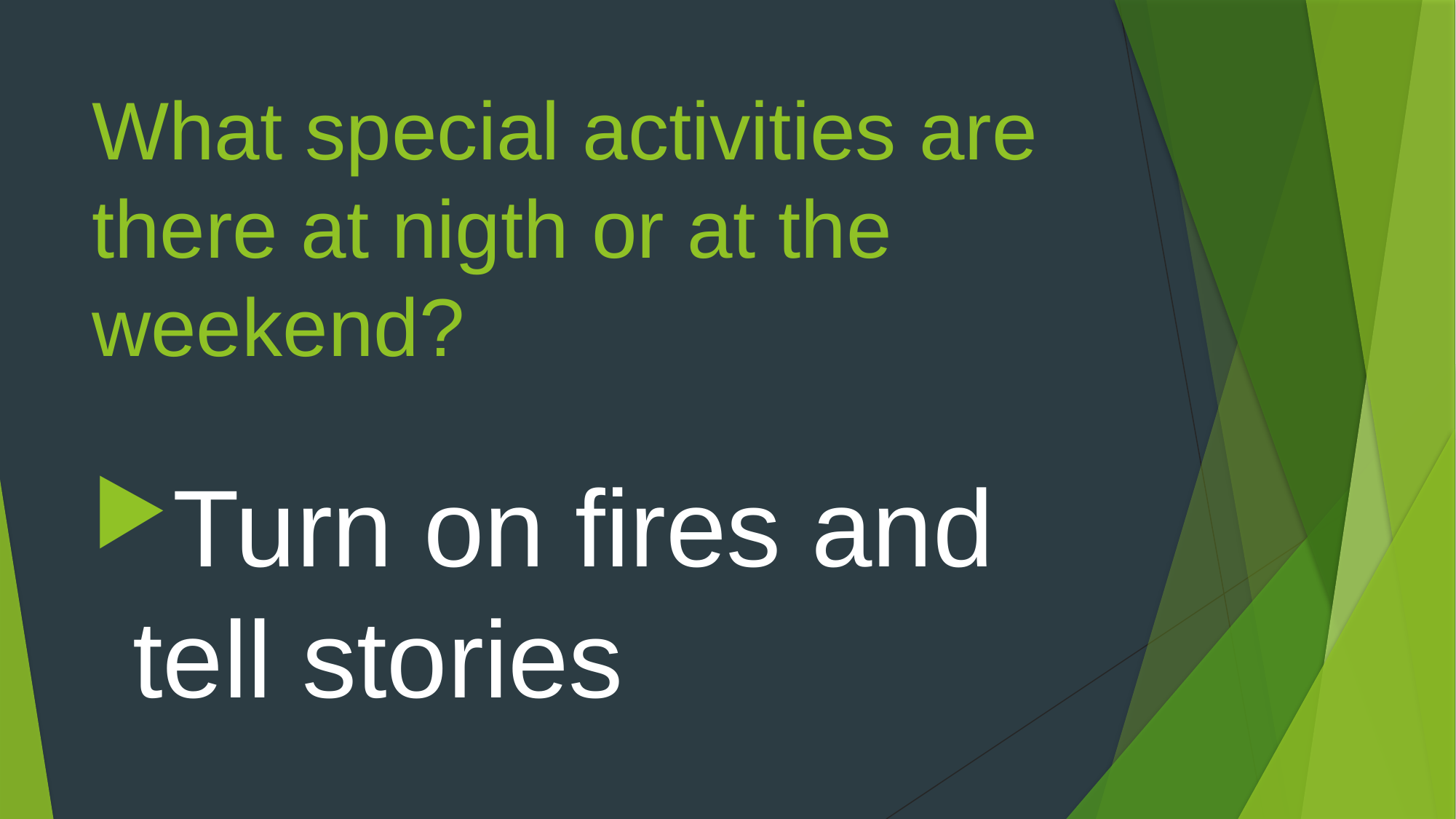

# What special activities are there at nigth or at the weekend?
Turn on fires and tell stories